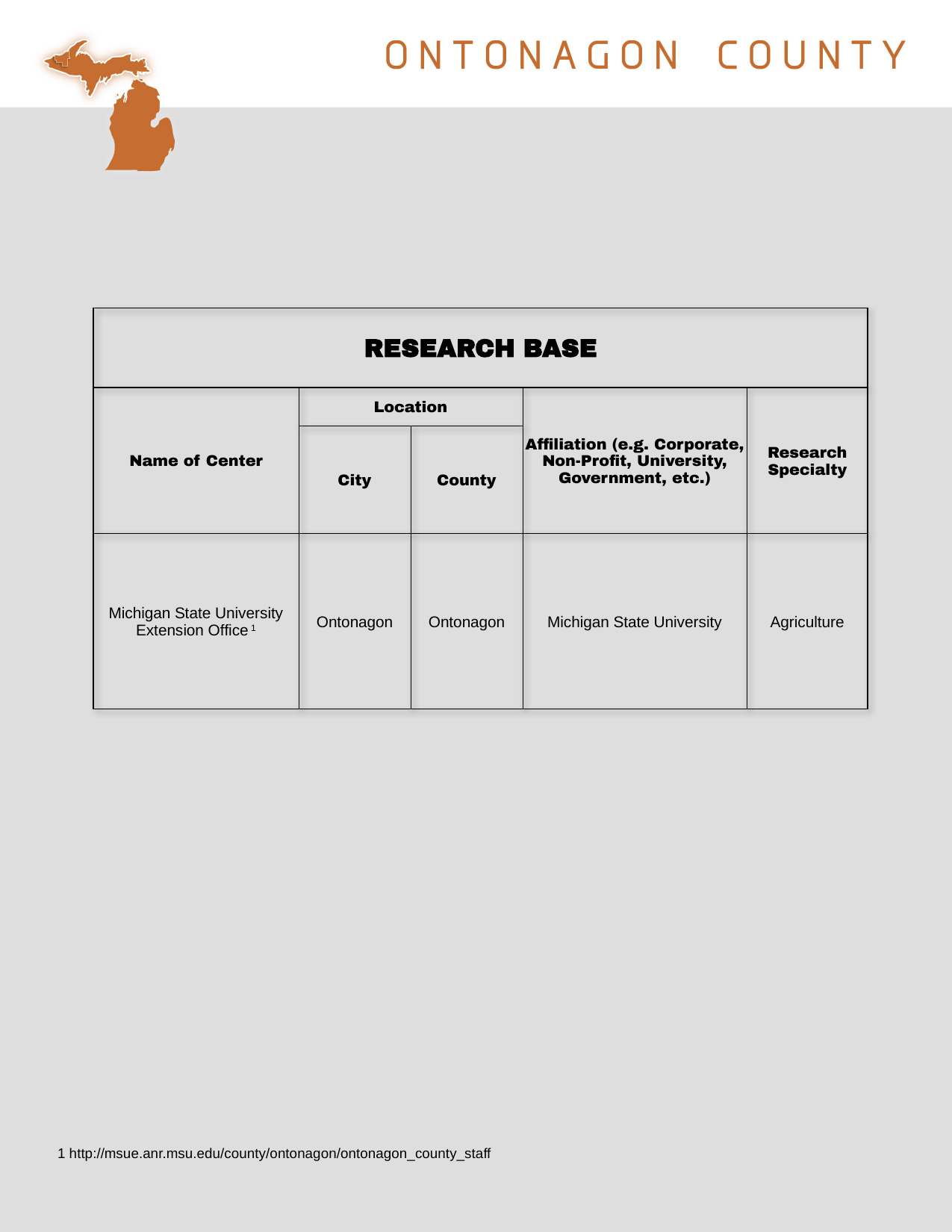

| RESEARCH BASE |  |  |  |  |
| --- | --- | --- | --- | --- |
| Name of Center | Location |  | Affiliation (e.g. Corporate, Non-Profit, University, Government, etc.) | Research Specialty |
|  | City | County |  |  |
| Michigan State University Extension Office 1 | Ontonagon | Ontonagon | Michigan State University | Agriculture |
1 http://msue.anr.msu.edu/county/ontonagon/ontonagon_county_staff